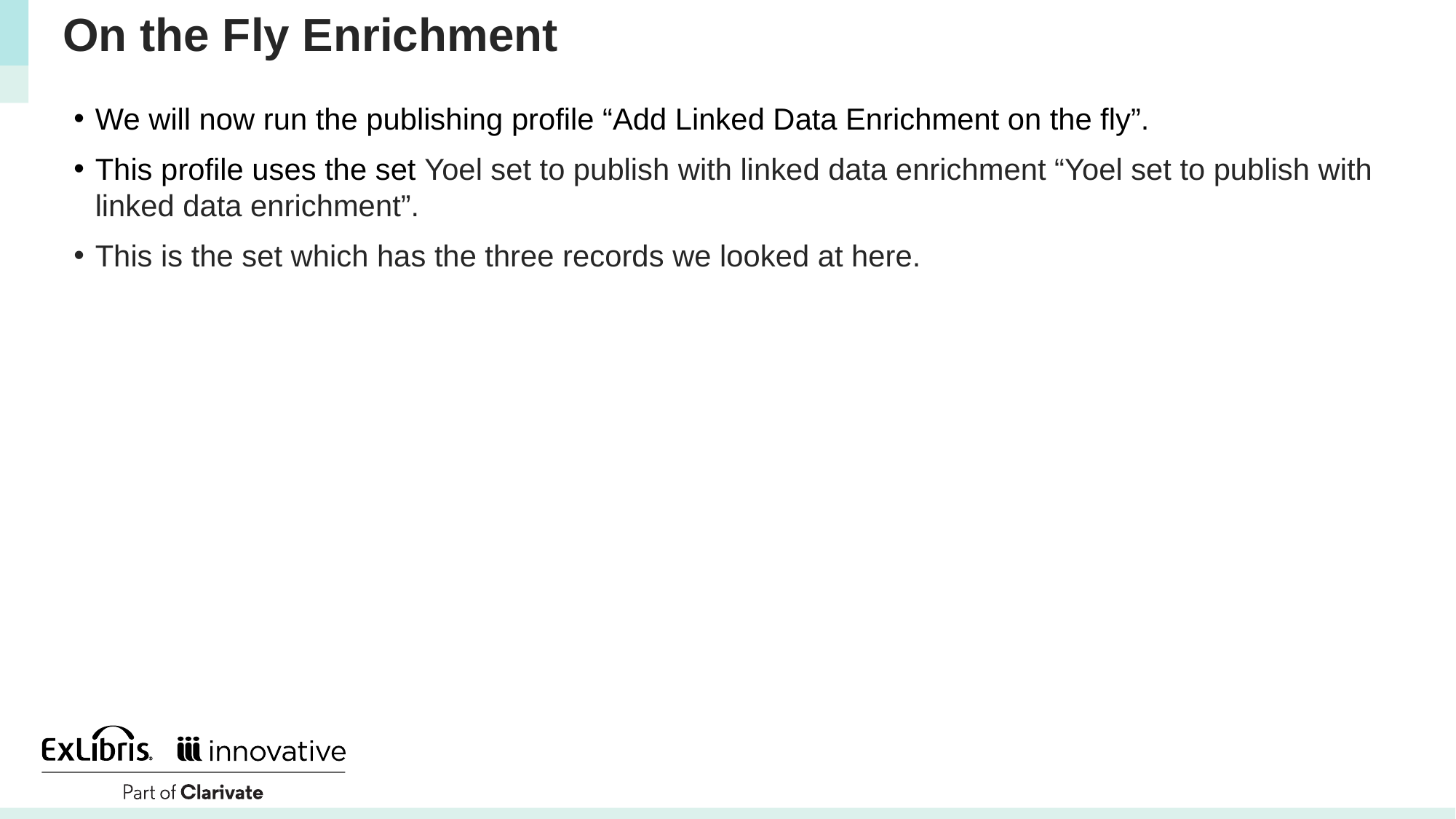

# On the Fly Enrichment
We will now run the publishing profile “Add Linked Data Enrichment on the fly”.
This profile uses the set Yoel set to publish with linked data enrichment “Yoel set to publish with linked data enrichment”.
This is the set which has the three records we looked at here.